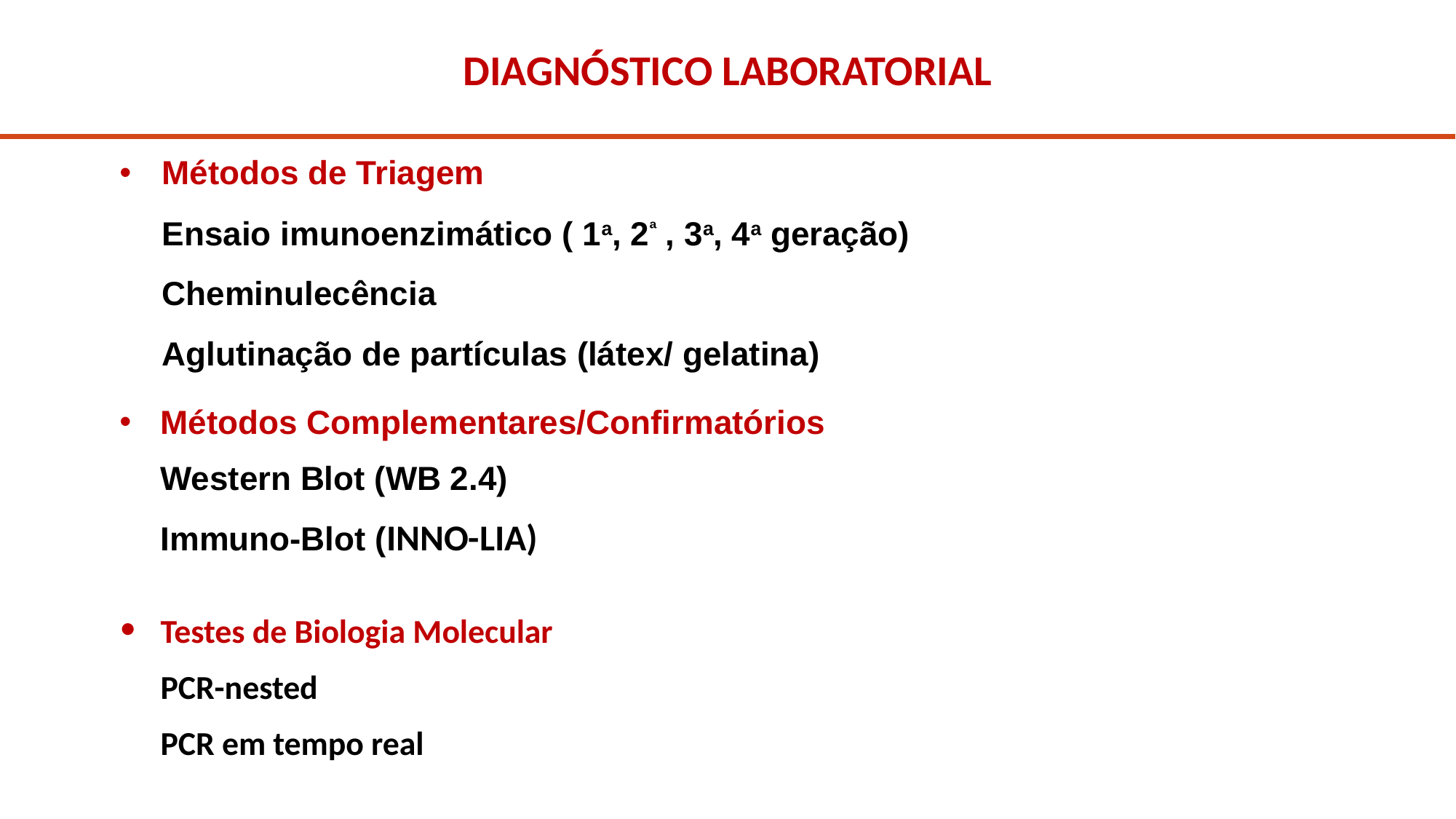

# DIAGNÓSTICO LABORATORIAL
Métodos de Triagem
	Ensaio imunoenzimático ( 1a, 2ª , 3a, 4a geração)
	Cheminulecência
	Aglutinação de partículas (látex/ gelatina)

Métodos Complementares/Confirmatórios
	Western Blot (WB 2.4)
	Immuno-Blot (INNO-LIA)
Testes de Biologia Molecular
	PCR-nested
	PCR em tempo real